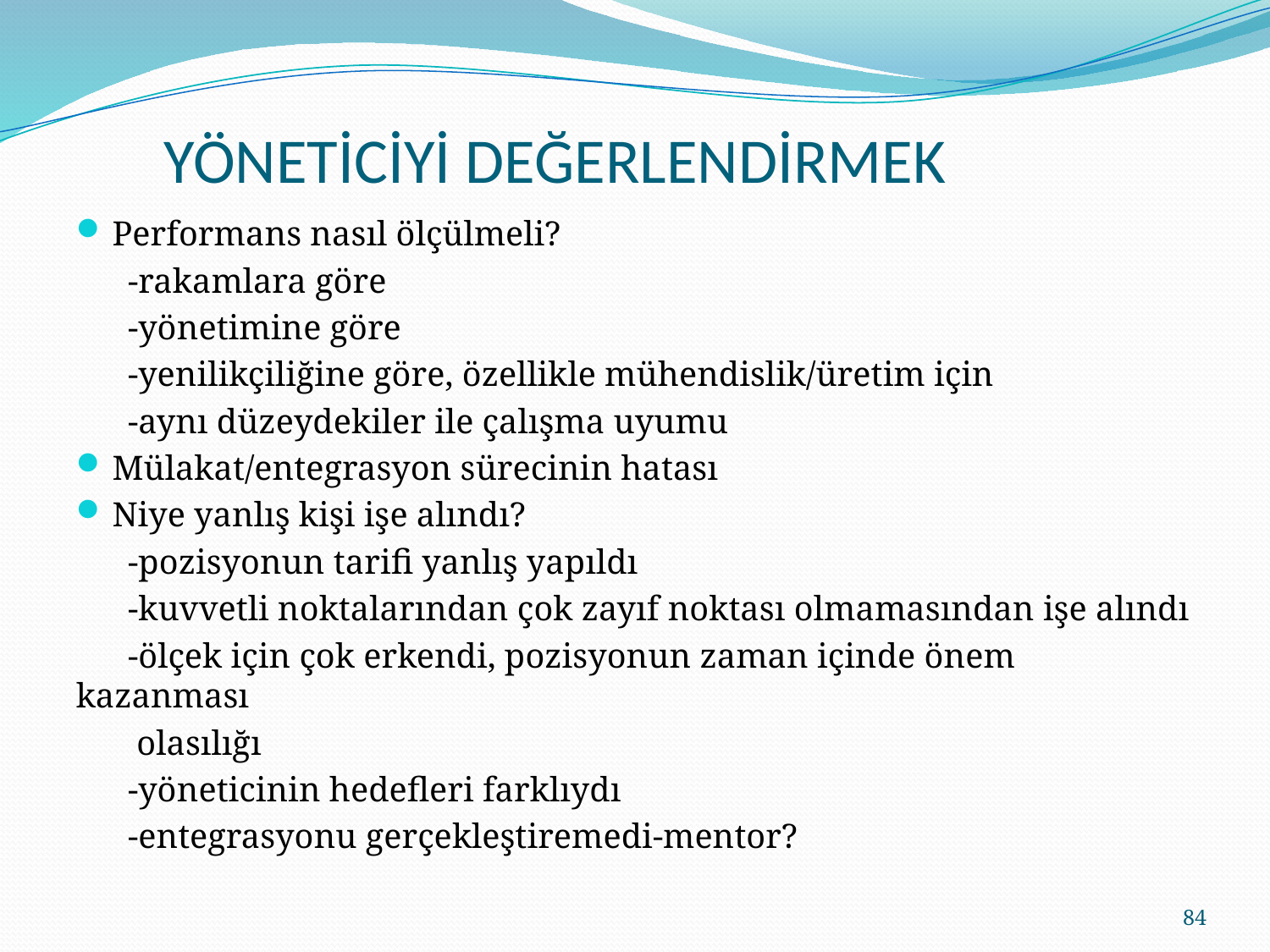

# YÖNETİCİYİ DEĞERLENDİRMEK
Performans nasıl ölçülmeli?
      -rakamlara göre
      -yönetimine göre
      -yenilikçiliğine göre, özellikle mühendislik/üretim için
      -aynı düzeydekiler ile çalışma uyumu
Mülakat/entegrasyon sürecinin hatası
Niye yanlış kişi işe alındı?
      -pozisyonun tarifi yanlış yapıldı
      -kuvvetli noktalarından çok zayıf noktası olmamasından işe alındı
      -ölçek için çok erkendi, pozisyonun zaman içinde önem kazanması
       olasılığı
      -yöneticinin hedefleri farklıydı
      -entegrasyonu gerçekleştiremedi-mentor?

84